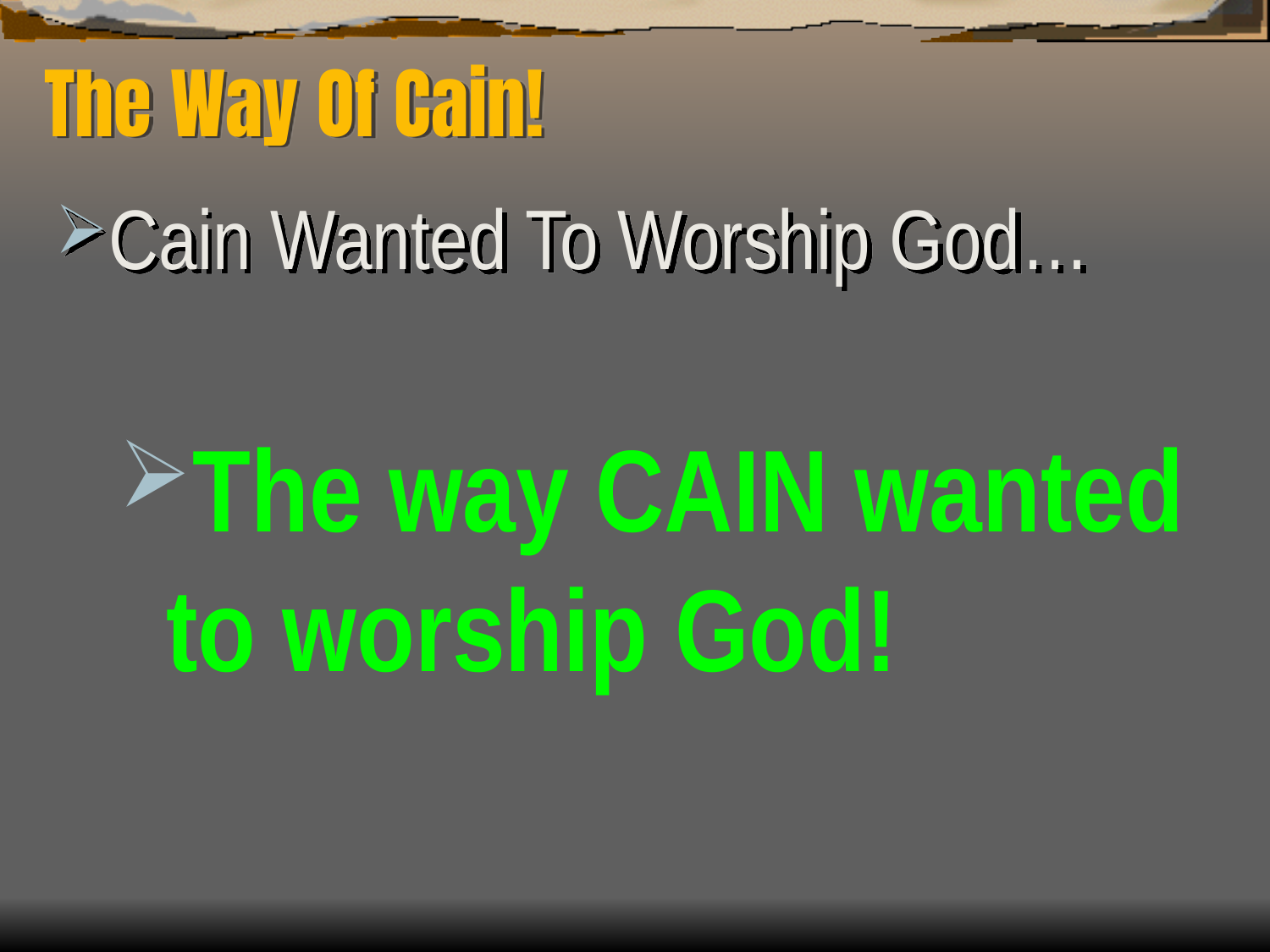

# The Way Of Cain!
Cain Wanted To Worship God…

The way CAIN wanted to worship God!